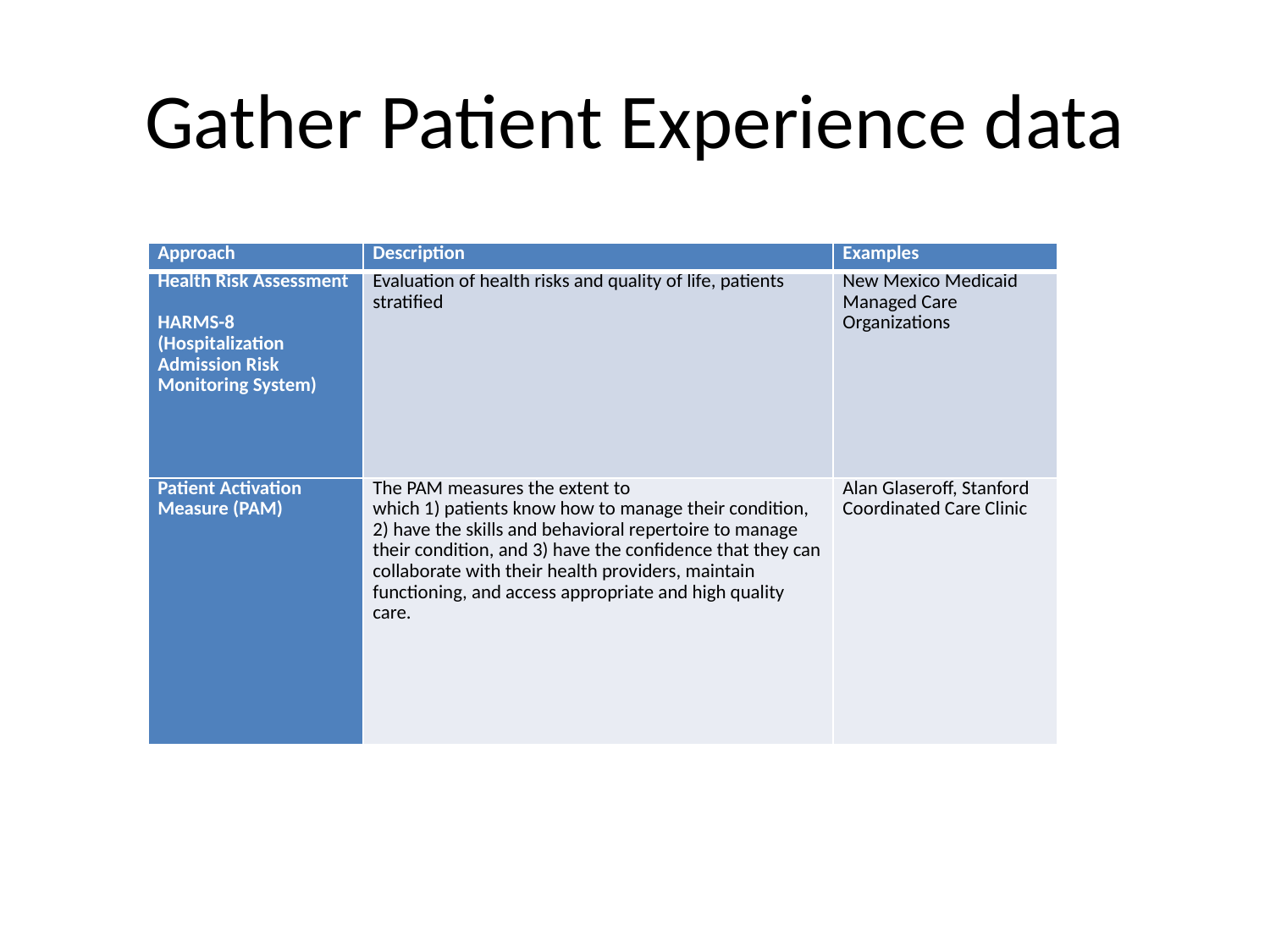

# Gather Patient Experience data
| Approach | Description | Examples |
| --- | --- | --- |
| Health Risk Assessment   HARMS-8 (Hospitalization Admission Risk Monitoring System) | Evaluation of health risks and quality of life, patients stratified | New Mexico Medicaid Managed Care Organizations |
| Patient Activation Measure (PAM) | The PAM measures the extent to which 1) patients know how to manage their condition, 2) have the skills and behavioral repertoire to manage their condition, and 3) have the confidence that they can collaborate with their health providers, maintain functioning, and access appropriate and high quality care. | Alan Glaseroff, Stanford Coordinated Care Clinic |